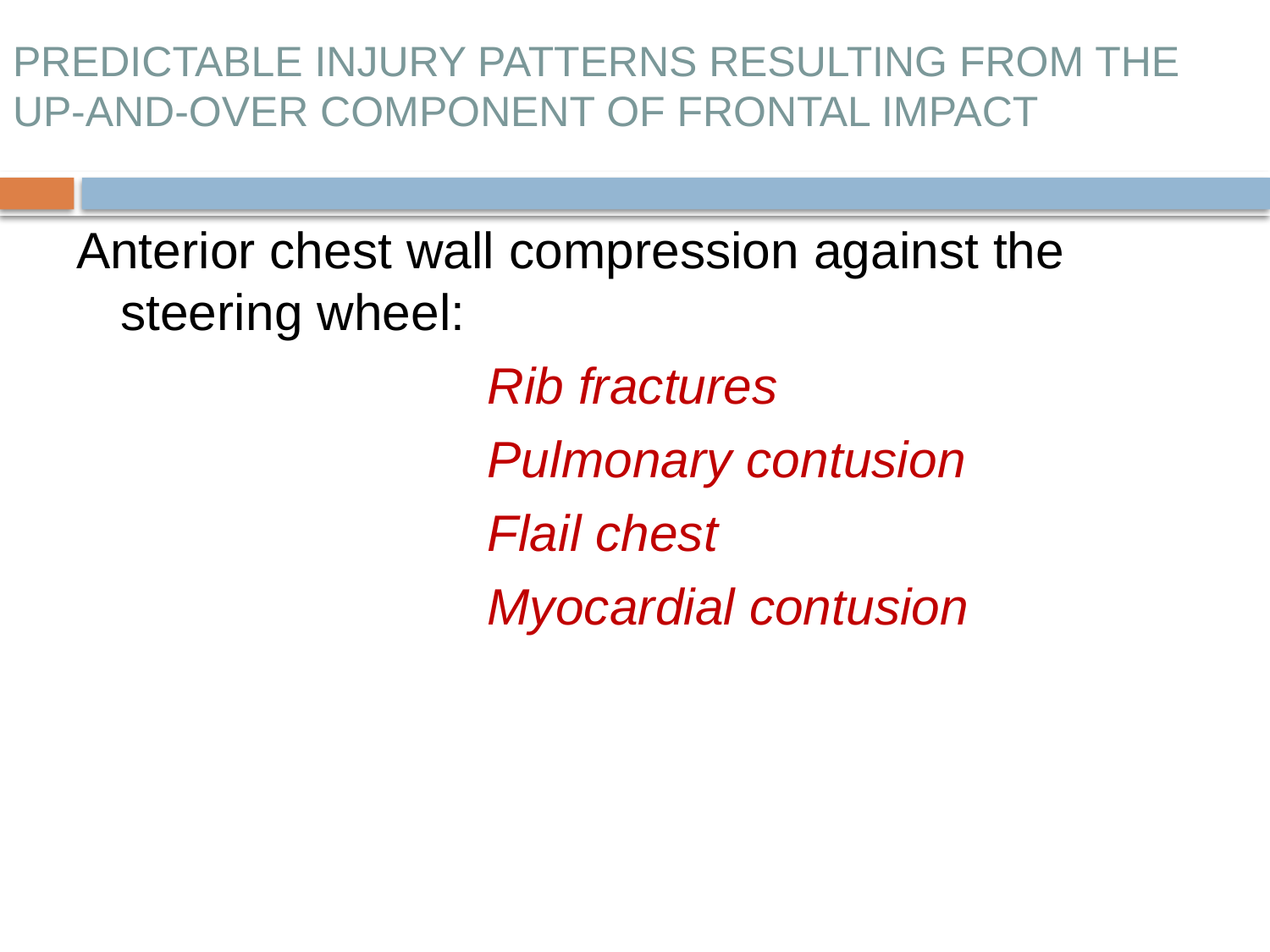

# PREDICTABLE INJURY PATTERNS RESULTING FROM THE UP-AND-OVER COMPONENT OF FRONTAL IMPACT
Anterior chest wall compression against the steering wheel:
                             Rib fractures
                             Pulmonary contusion
                             Flail chest
                             Myocardial contusion